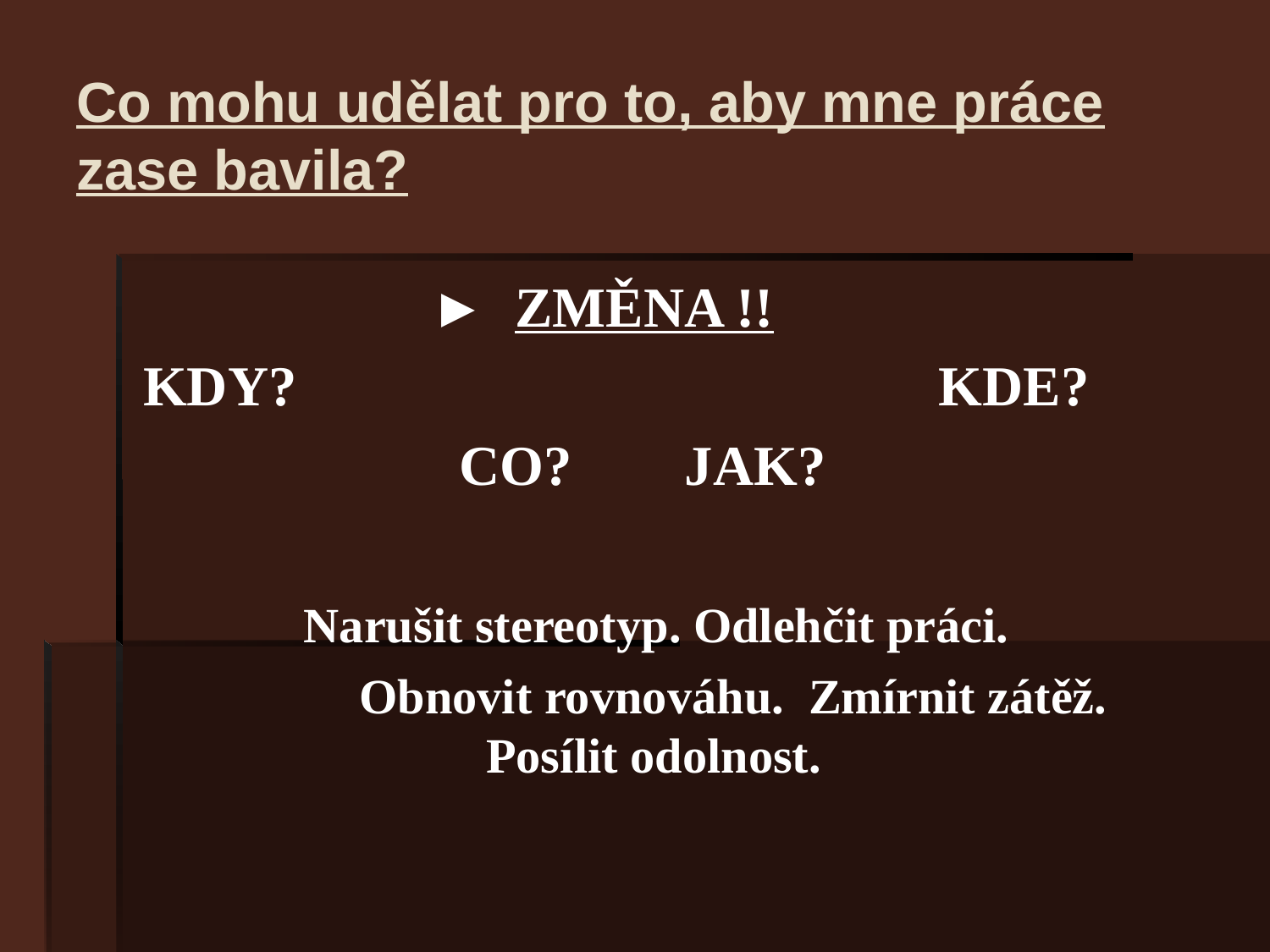

# Co mohu udělat pro to, aby mne práce zase bavila?
			►  ZMĚNA !!
 KDY? 					KDE?
 			  CO? 	JAK?

		Narušit stereotyp. Odlehčit práci.
		Obnovit rovnováhu.  Zmírnit zátěž.  		Posílit odolnost.